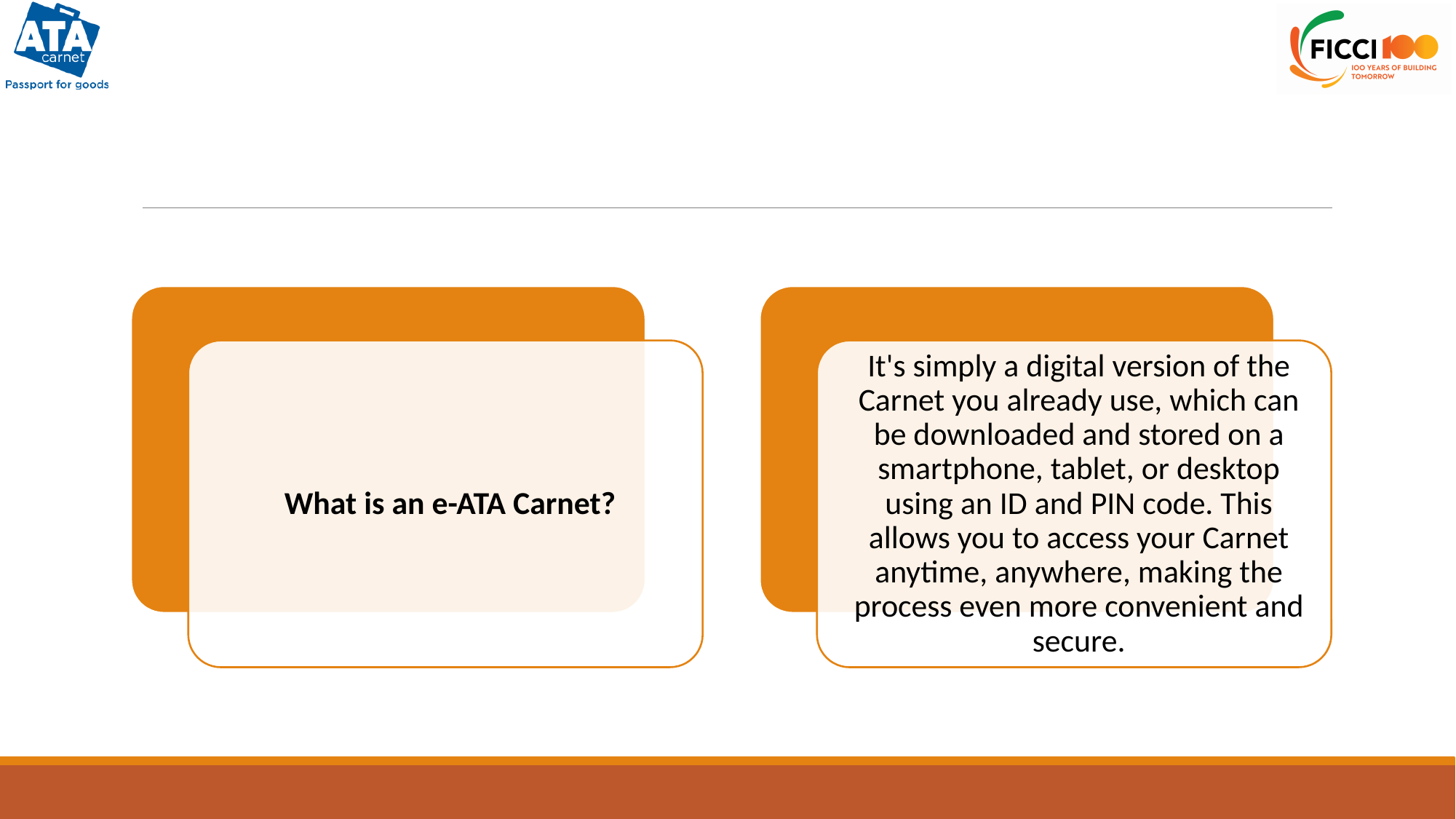

What is an e-ATA Carnet?
It's simply a digital version of the Carnet you already use, which can be downloaded and stored on a smartphone, tablet, or desktop using an ID and PIN code. This allows you to access your Carnet anytime, anywhere, making the process even more convenient and secure.